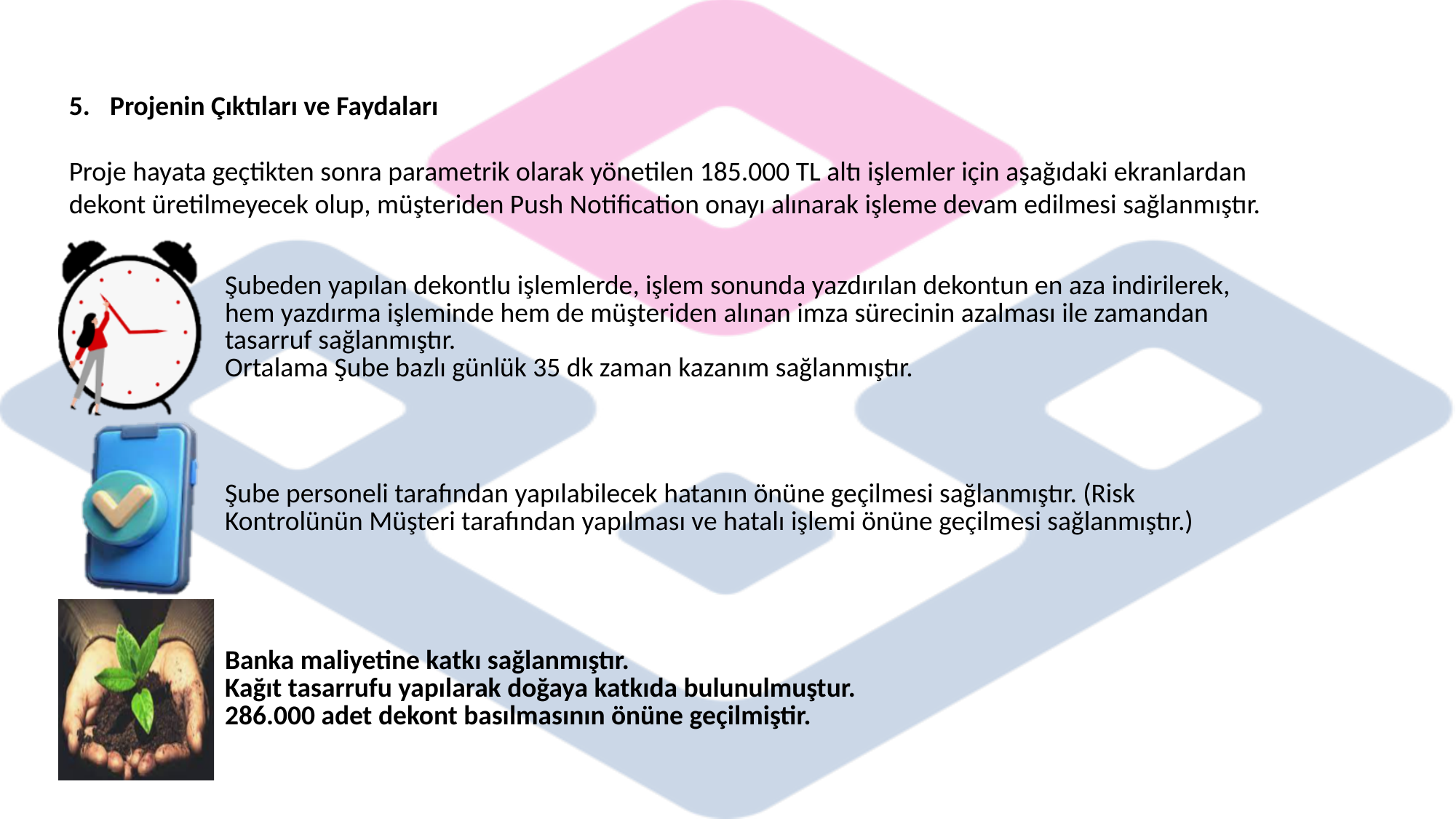

Projenin Çıktıları ve Faydaları

Proje hayata geçtikten sonra parametrik olarak yönetilen 185.000 TL altı işlemler için aşağıdaki ekranlardan dekont üretilmeyecek olup, müşteriden Push Notification onayı alınarak işleme devam edilmesi sağlanmıştır.
|  | Şubeden yapılan dekontlu işlemlerde, işlem sonunda yazdırılan dekontun en aza indirilerek, hem yazdırma işleminde hem de müşteriden alınan imza sürecinin azalması ile zamandan tasarruf sağlanmıştır. Ortalama Şube bazlı günlük 35 dk zaman kazanım sağlanmıştır. |
| --- | --- |
|  | Şube personeli tarafından yapılabilecek hatanın önüne geçilmesi sağlanmıştır. (Risk Kontrolünün Müşteri tarafından yapılması ve hatalı işlemi önüne geçilmesi sağlanmıştır.) |
|  | Banka maliyetine katkı sağlanmıştır. Kağıt tasarrufu yapılarak doğaya katkıda bulunulmuştur. 286.000 adet dekont basılmasının önüne geçilmiştir. |